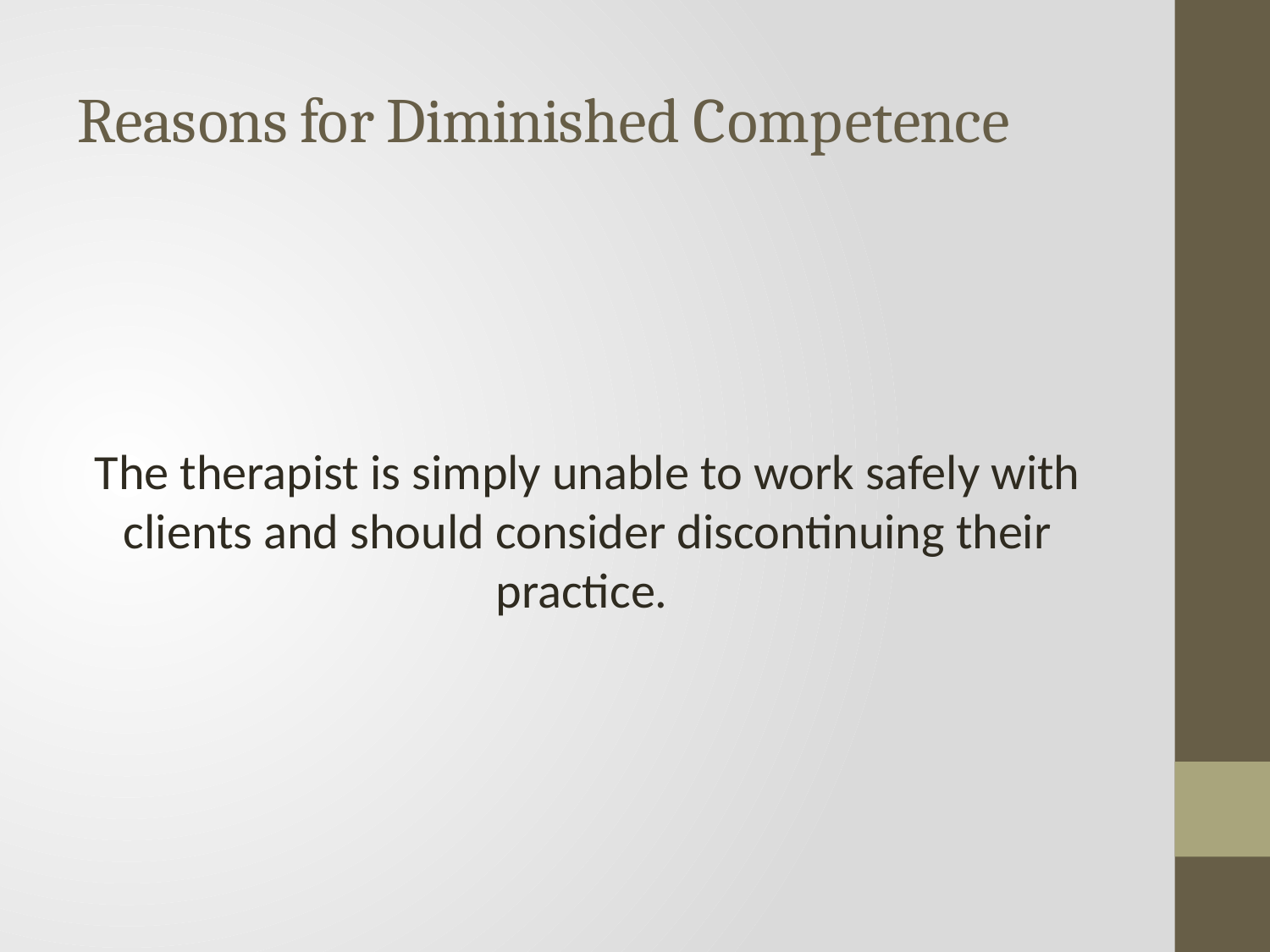

# Reasons for Diminished Competence
The therapist is simply unable to work safely with clients and should consider discontinuing their practice.